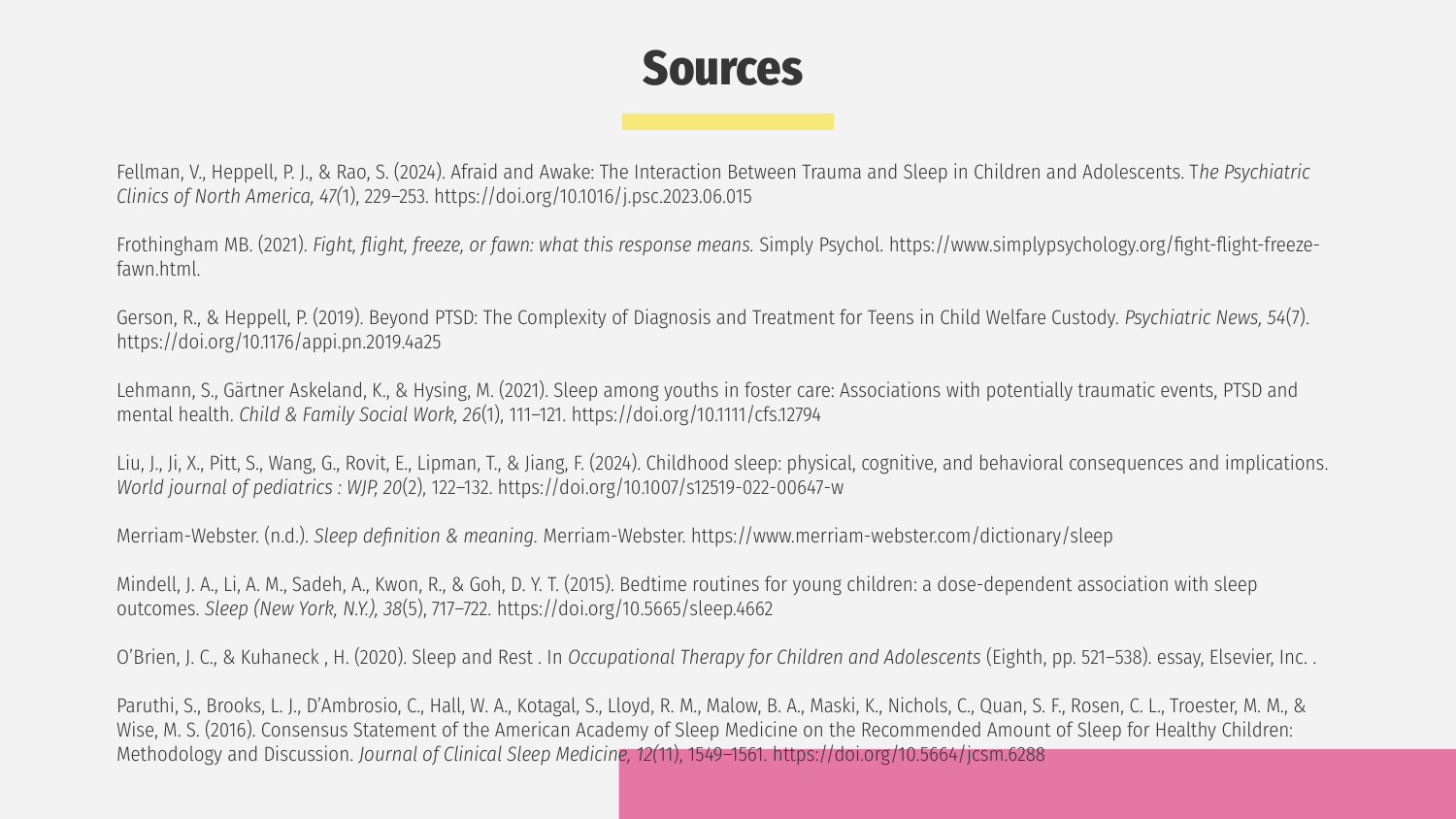

# Sources

Fellman, V., Heppell, P. J., & Rao, S. (2024). Afraid and Awake: The Interaction Between Trauma and Sleep in Children and Adolescents. The Psychiatric Clinics of North America, 47(1), 229–253. https://doi.org/10.1016/j.psc.2023.06.015

Frothingham MB. (2021). Fight, flight, freeze, or fawn: what this response means. Simply Psychol. https://www.simplypsychology.org/fight-flight-freeze-fawn.html.

Gerson, R., & Heppell, P. (2019). Beyond PTSD: The Complexity of Diagnosis and Treatment for Teens in Child Welfare Custody. Psychiatric News, 54(7). https://doi.org/10.1176/appi.pn.2019.4a25

Lehmann, S., Gärtner Askeland, K., & Hysing, M. (2021). Sleep among youths in foster care: Associations with potentially traumatic events, PTSD and mental health. Child & Family Social Work, 26(1), 111–121. https://doi.org/10.1111/cfs.12794

Liu, J., Ji, X., Pitt, S., Wang, G., Rovit, E., Lipman, T., & Jiang, F. (2024). Childhood sleep: physical, cognitive, and behavioral consequences and implications. World journal of pediatrics : WJP, 20(2), 122–132. https://doi.org/10.1007/s12519-022-00647-w

Merriam-Webster. (n.d.). Sleep definition & meaning. Merriam-Webster. https://www.merriam-webster.com/dictionary/sleep

Mindell, J. A., Li, A. M., Sadeh, A., Kwon, R., & Goh, D. Y. T. (2015). Bedtime routines for young children: a dose-dependent association with sleep outcomes. Sleep (New York, N.Y.), 38(5), 717–722. https://doi.org/10.5665/sleep.4662

O’Brien, J. C., & Kuhaneck , H. (2020). Sleep and Rest . In Occupational Therapy for Children and Adolescents (Eighth, pp. 521–538). essay, Elsevier, Inc. .

Paruthi, S., Brooks, L. J., D’Ambrosio, C., Hall, W. A., Kotagal, S., Lloyd, R. M., Malow, B. A., Maski, K., Nichols, C., Quan, S. F., Rosen, C. L., Troester, M. M., & Wise, M. S. (2016). Consensus Statement of the American Academy of Sleep Medicine on the Recommended Amount of Sleep for Healthy Children: Methodology and Discussion. Journal of Clinical Sleep Medicine, 12(11), 1549–1561. https://doi.org/10.5664/jcsm.6288